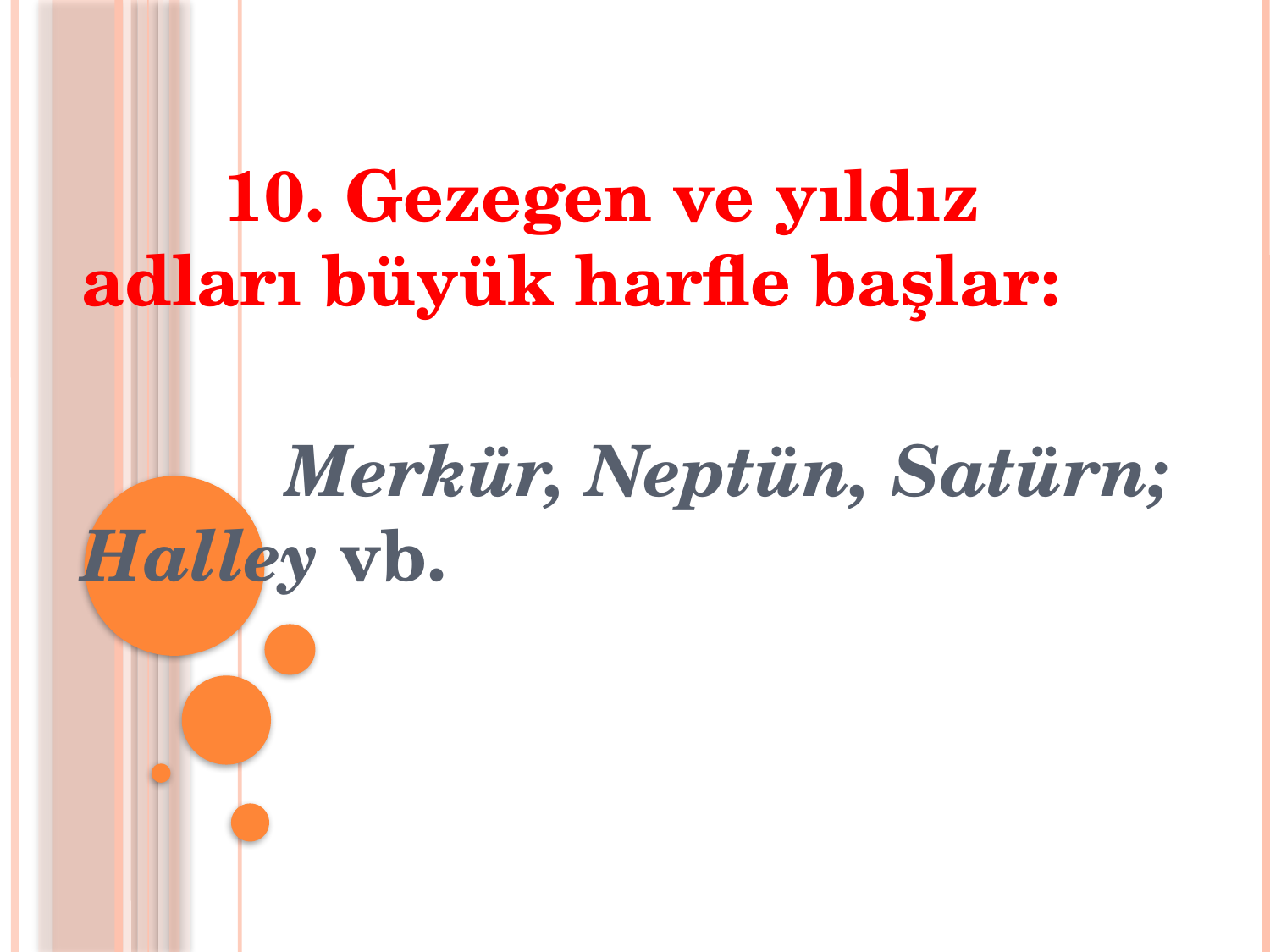

10. Gezegen ve yıldız adları büyük harfle başlar:

          Merkür, Neptün, Satürn; Halley vb.